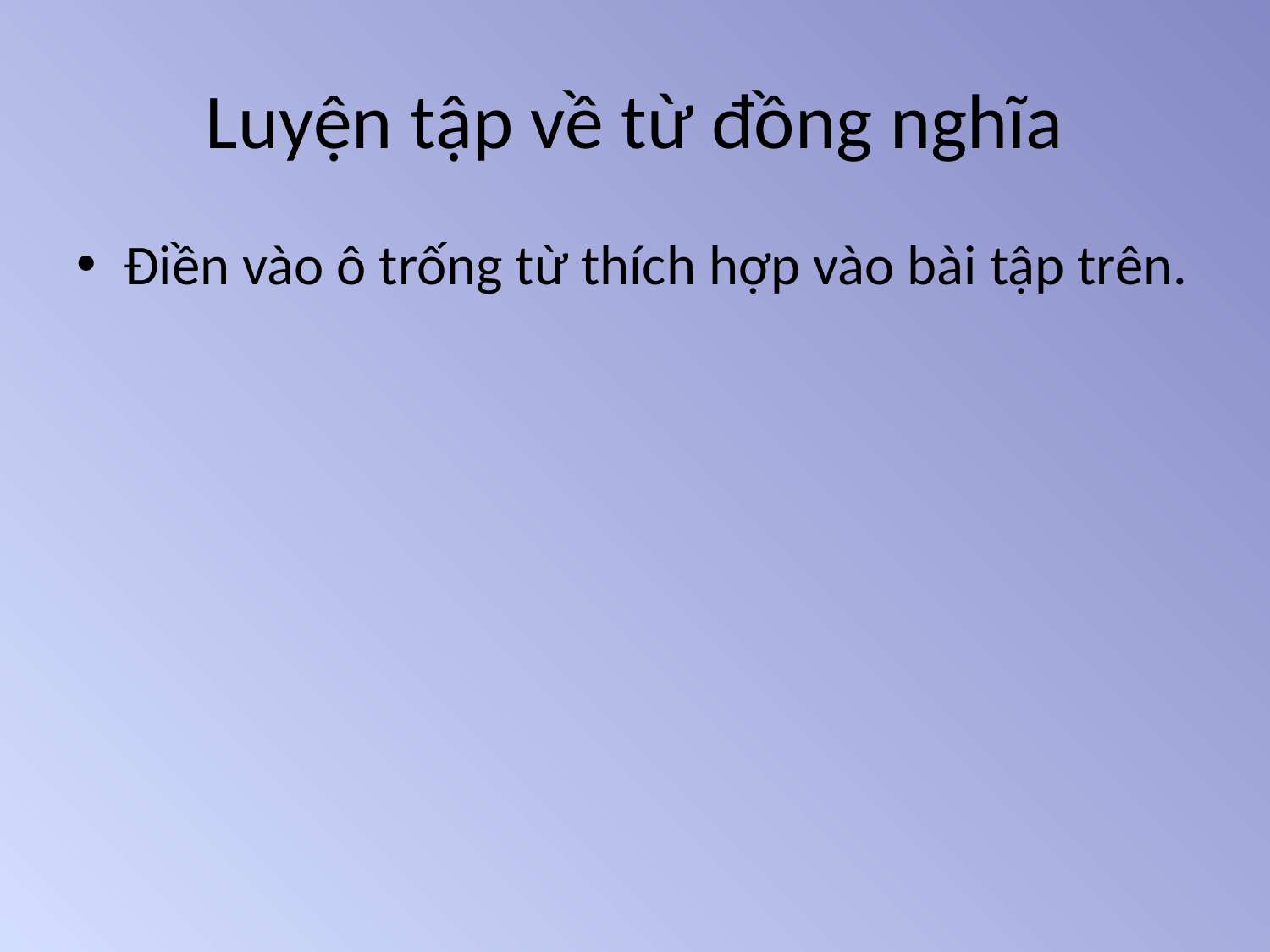

# Luyện tập về từ đồng nghĩa
Điền vào ô trống từ thích hợp vào bài tập trên.